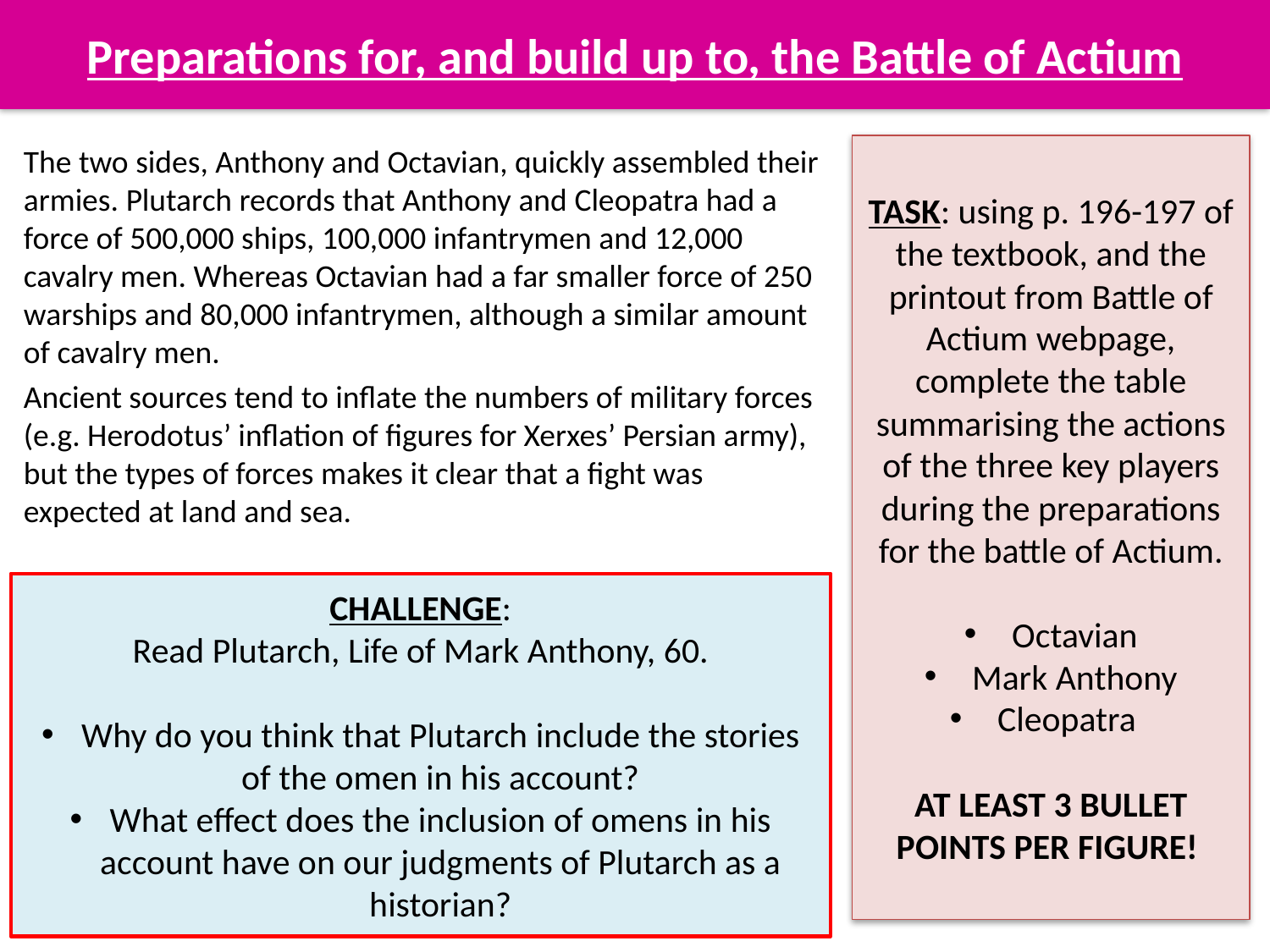

# Preparations for, and build up to, the Battle of Actium
TASK: using p. 196-197 of the textbook, and the printout from Battle of Actium webpage, complete the table summarising the actions of the three key players during the preparations for the battle of Actium.

Octavian
Mark Anthony
Cleopatra

AT LEAST 3 BULLET POINTS PER FIGURE!
The two sides, Anthony and Octavian, quickly assembled their armies. Plutarch records that Anthony and Cleopatra had a force of 500,000 ships, 100,000 infantrymen and 12,000 cavalry men. Whereas Octavian had a far smaller force of 250 warships and 80,000 infantrymen, although a similar amount of cavalry men.
Ancient sources tend to inflate the numbers of military forces (e.g. Herodotus’ inflation of figures for Xerxes’ Persian army), but the types of forces makes it clear that a fight was expected at land and sea.
CHALLENGE:
Read Plutarch, Life of Mark Anthony, 60.

Why do you think that Plutarch include the stories of the omen in his account?
What effect does the inclusion of omens in his account have on our judgments of Plutarch as a historian?